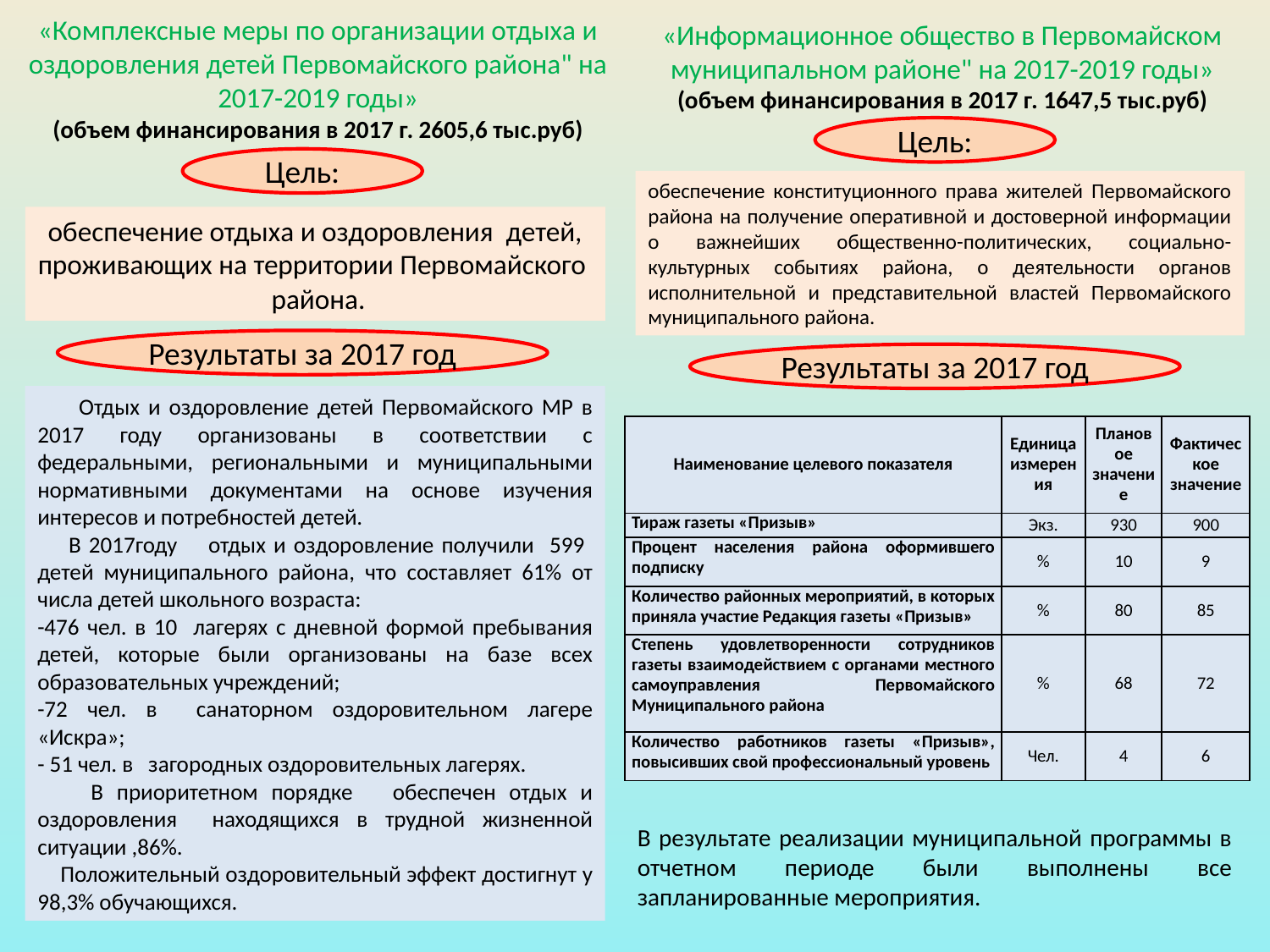

«Комплексные меры по организации отдыха и оздоровления детей Первомайского района" на 2017-2019 годы»
(объем финансирования в 2017 г. 2605,6 тыс.руб)
«Информационное общество в Первомайском муниципальном районе" на 2017-2019 годы»
(объем финансирования в 2017 г. 1647,5 тыс.руб)
Цель:
Цель:
обеспечение конституционного права жителей Первомайского района на получение оперативной и достоверной информации о важнейших общественно-политических, социально-культурных событиях района, о деятельности органов исполнительной и представительной властей Первомайского муниципального района.
обеспечение отдыха и оздоровления  детей, проживающих на территории Первомайского   района.
Результаты за 2017 год
Результаты за 2017 год
     Отдых и оздоровление детей Первомайского МР в 2017 году организованы в соответствии с федеральными, региональными и муниципальными нормативными документами на основе изучения интересов и потребностей детей.
    В 2017году    отдых и оздоровление получили  599  детей муниципального района, что составляет 61% от числа детей школьного возраста:
-476 чел. в 10  лагерях с дневной формой пребывания детей, которые были организованы на базе всех образовательных учреждений;
-72 чел. в  санаторном оздоровительном лагере «Искра»;
- 51 чел. в   загородных оздоровительных лагерях.
    В приоритетном порядке   обеспечен отдых и оздоровления  находящихся в трудной жизненной ситуации ,86%.
    Положительный оздоровительный эффект достигнут у 98,3% обучающихся.
| Наименование целевого показателя | Единица измерения | Плановое значение | Фактическое значение |
| --- | --- | --- | --- |
| Тираж газеты «Призыв» | Экз. | 930 | 900 |
| Процент населения района оформившего подписку | % | 10 | 9 |
| Количество районных мероприятий, в которых приняла участие Редакция газеты «Призыв» | % | 80 | 85 |
| Степень удовлетворенности сотрудников газеты взаимодействием с органами местного самоуправления Первомайского Муниципального района | % | 68 | 72 |
| Количество работников газеты «Призыв», повысивших свой профессиональный уровень | Чел. | 4 | 6 |
В результате реализации муниципальной программы в отчетном периоде были выполнены все запланированные мероприятия.